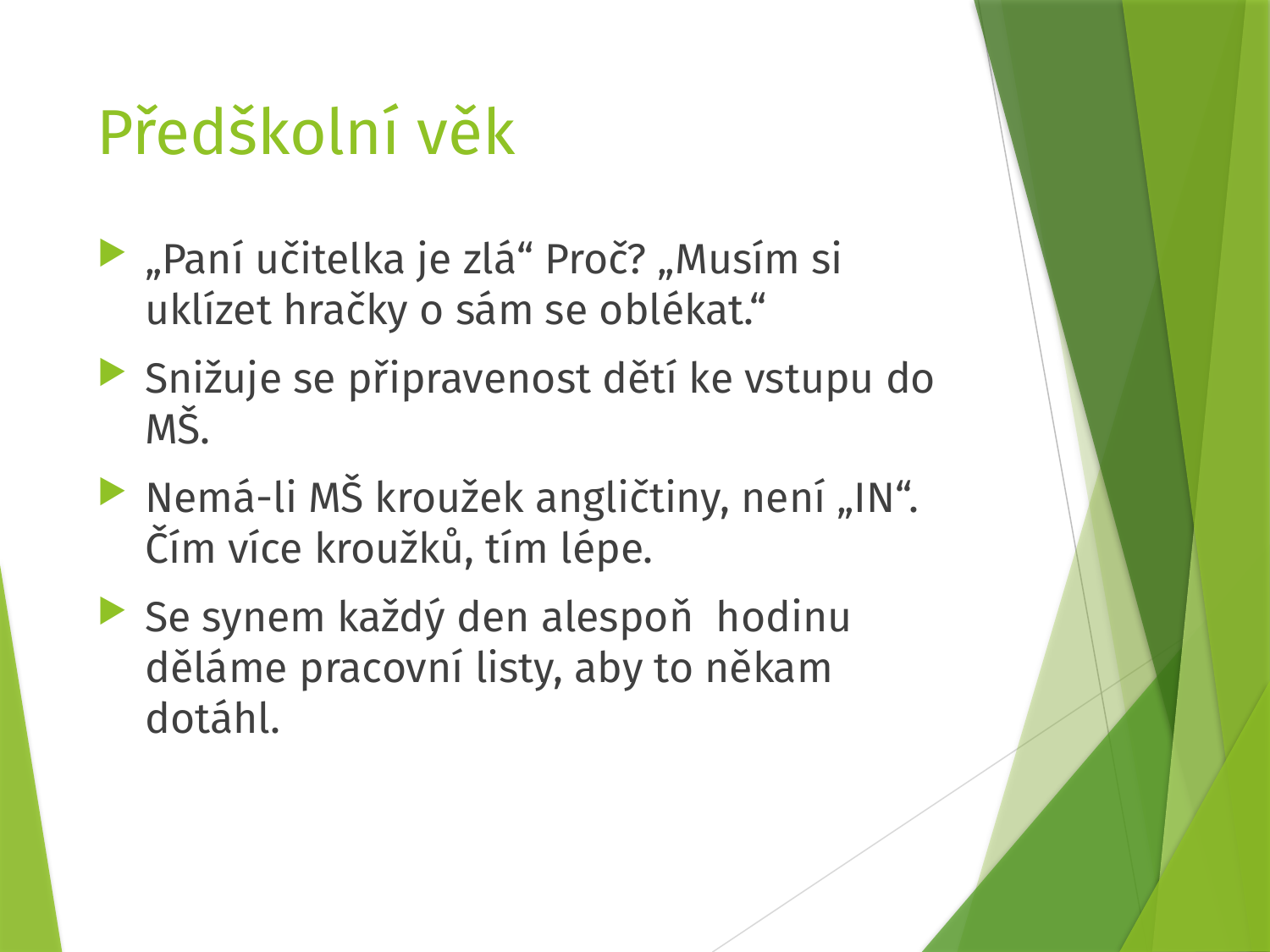

# Předškolní věk
„Paní učitelka je zlá“ Proč? „Musím si uklízet hračky o sám se oblékat.“
Snižuje se připravenost dětí ke vstupu do MŠ.
Nemá-li MŠ kroužek angličtiny, není „IN“. Čím více kroužků, tím lépe.
Se synem každý den alespoň  hodinu děláme pracovní listy, aby to někam dotáhl.